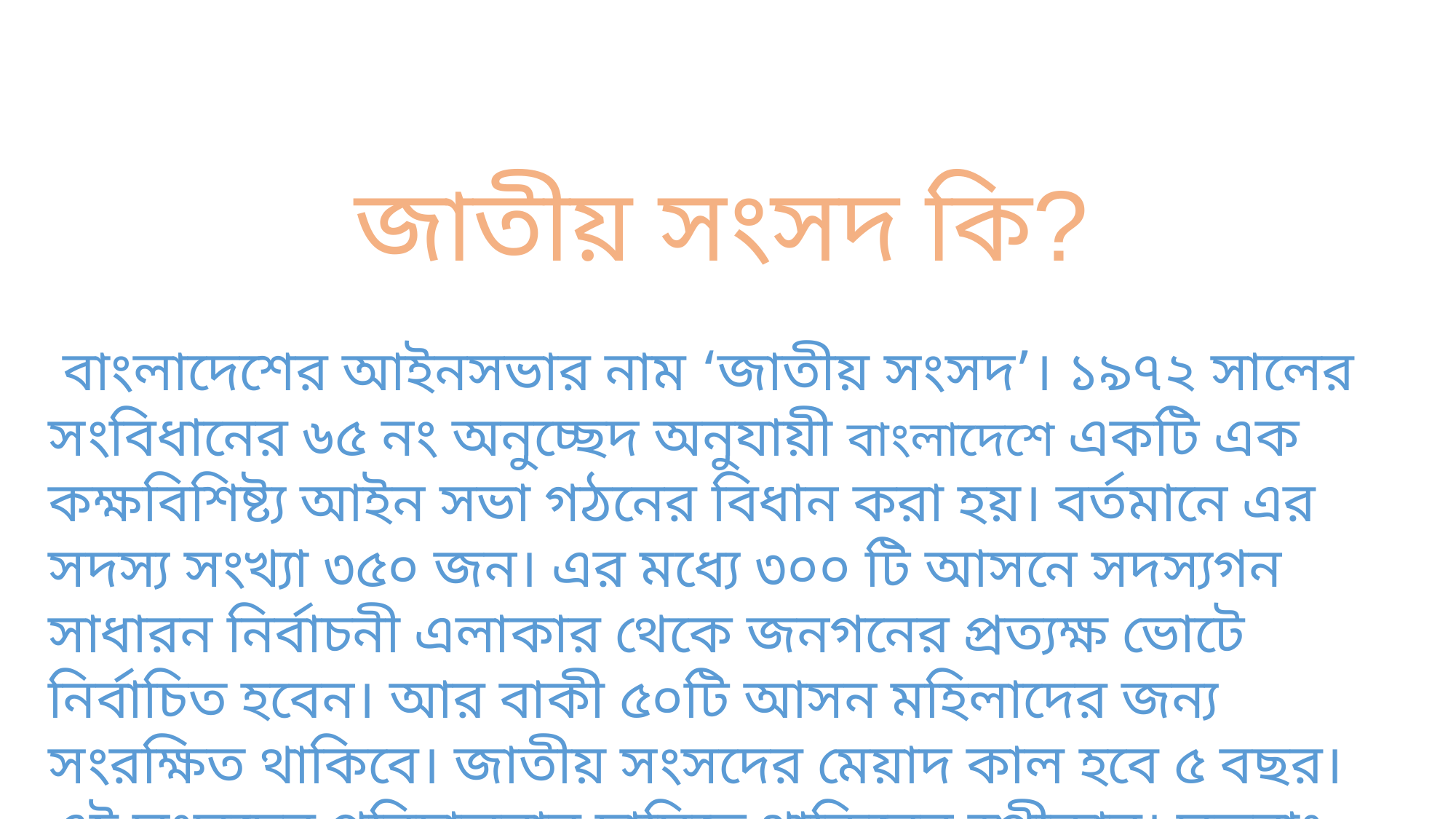

জাতীয় সংসদ কি?
 বাংলাদেশের আইনসভার নাম ‘জাতীয় সংসদ’। ১৯৭২ সালের সংবিধানের ৬৫ নং অনুচ্ছেদ অনুযায়ী বাংলাদেশে একটি এক কক্ষবিশিষ্ট্য আইন সভা গঠনের বিধান করা হয়। বর্তমানে এর সদস্য সংখ্যা ৩৫০ জন। এর মধ্যে ৩০০ টি আসনে সদস্যগন সাধারন নির্বাচনী এলাকার থেকে জনগনের প্রত্যক্ষ ভোটে নির্বাচিত হবেন। আর বাকী ৫০টি আসন মহিলাদের জন্য সংরক্ষিত থাকিবে। জাতীয় সংসদের মেয়াদ কাল হবে ৫ বছর। এই সংসদের পরিচালনার দায়িত্বে থাকিবেন স্পীকার। সুতরাং জাতীয় সংসদ হলো সার্বভৌম আইন প্রণায়ন কারি সংস্থা।